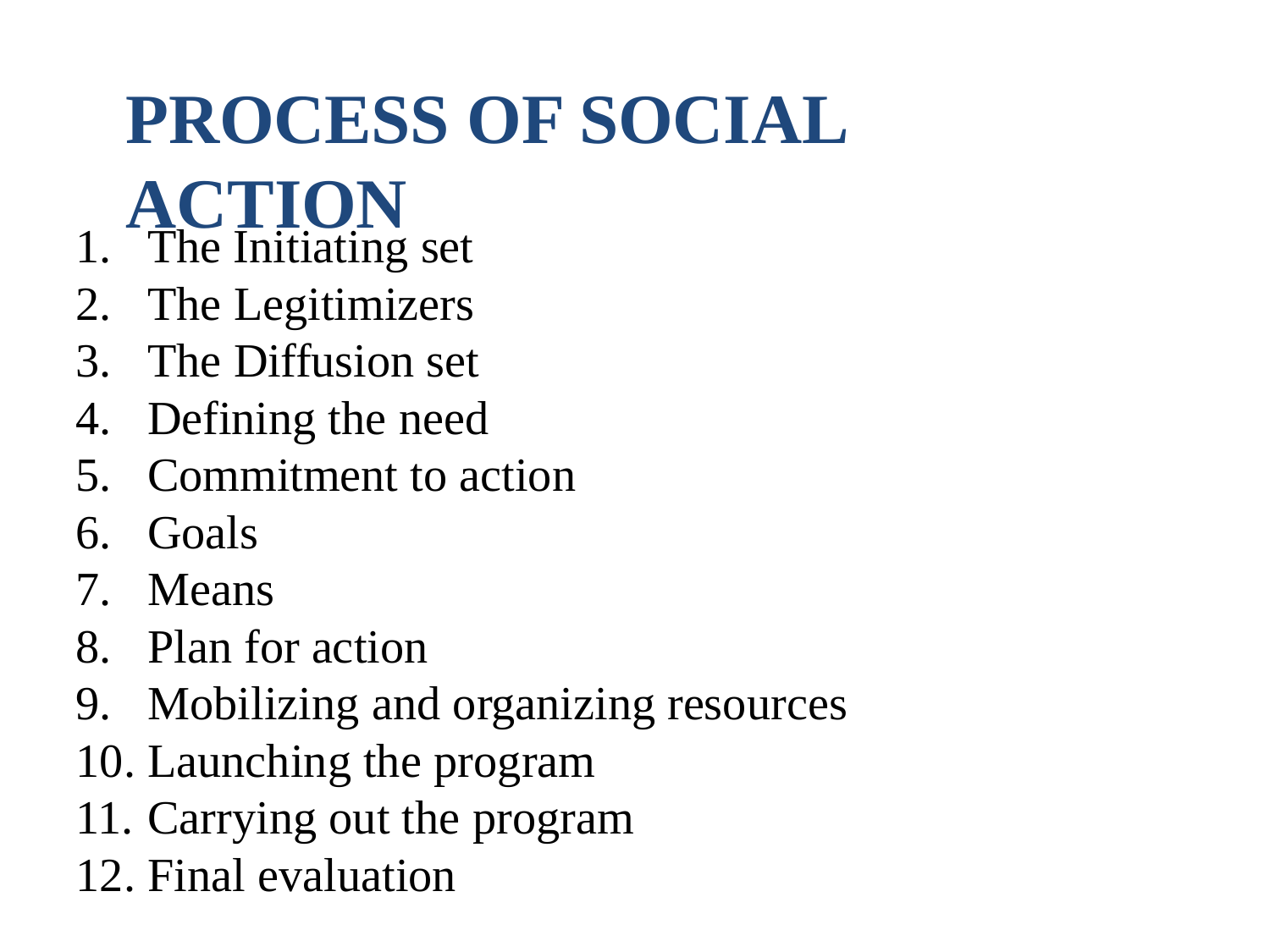

# PROCESS OF SOCIAL ACTION
The Initiating set
The Legitimizers
The Diffusion set
Defining the need
Commitment to action
Goals
Means
Plan for action
Mobilizing and organizing resources
Launching the program
Carrying out the program
Final evaluation